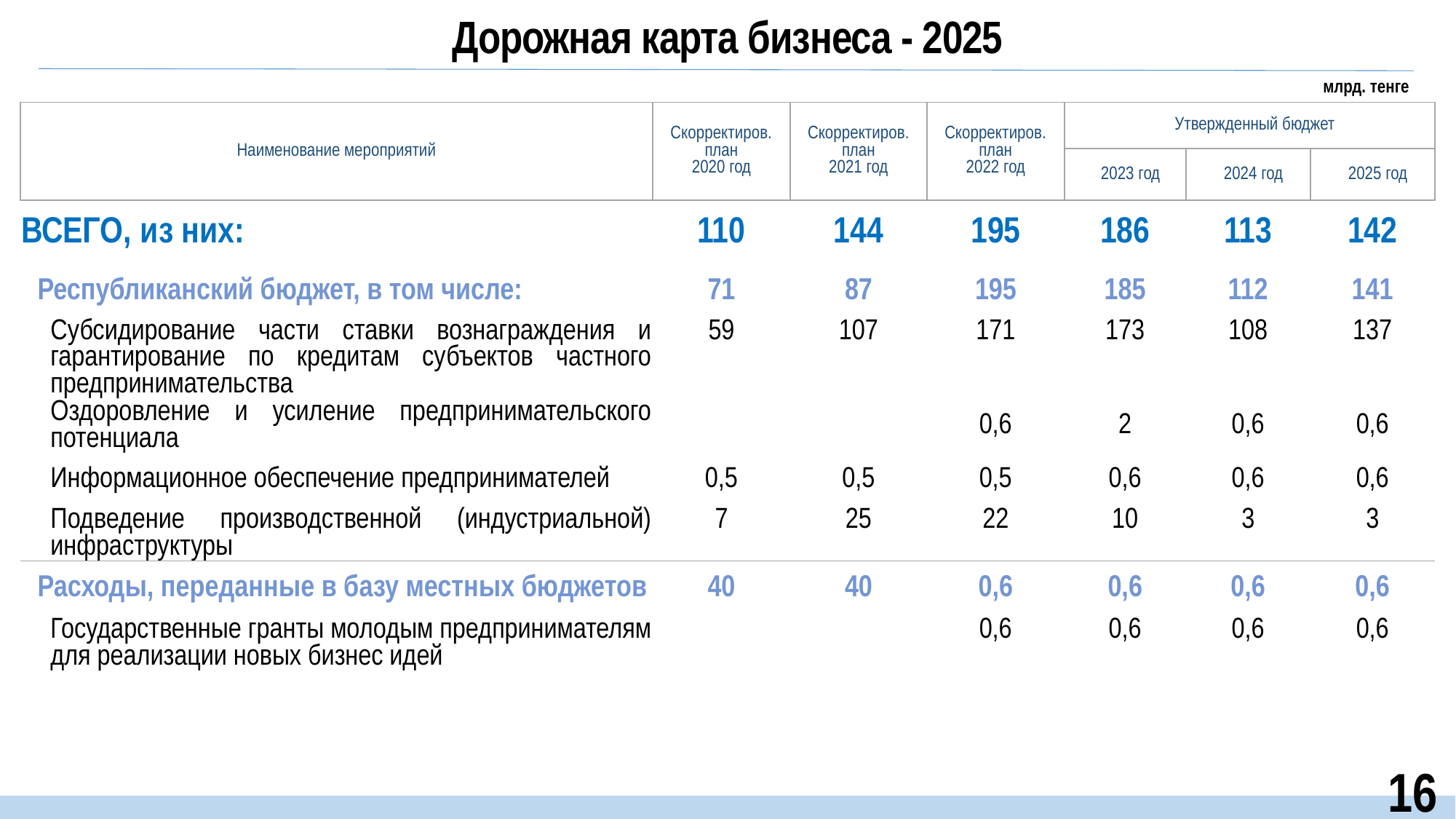

Дорожная карта бизнеса - 2025
млрд. тенге
| Наименование мероприятий | Скорректиров. план 2020 год | Скорректиров. план 2021 год | Скорректиров. план 2022 год | Утвержденный бюджет |  |  |
| --- | --- | --- | --- | --- | --- | --- |
|  |  |  |  | 2023 год | 2024 год | 2025 год |
| ВСЕГО, из них: | 110 | 144 | 195 | 186 | 113 | 142 |
| Республиканский бюджет, в том числе: | 71 | 87 | 195 | 185 | 112 | 141 |
| Субсидирование части ставки вознаграждения и гарантирование по кредитам субъектов частного предпринимательства | 59 | 107 | 171 | 173 | 108 | 137 |
| Оздоровление и усиление предпринимательского потенциала |  |  | 0,6 | 2 | 0,6 | 0,6 |
| Информационное обеспечение предпринимателей | 0,5 | 0,5 | 0,5 | 0,6 | 0,6 | 0,6 |
| Подведение производственной (индустриальной) инфраструктуры | 7 | 25 | 22 | 10 | 3 | 3 |
| Расходы, переданные в базу местных бюджетов | 40 | 40 | 0,6 | 0,6 | 0,6 | 0,6 |
| Государственные гранты молодым предпринимателям для реализации новых бизнес идей |  |  | 0,6 | 0,6 | 0,6 | 0,6 |
16